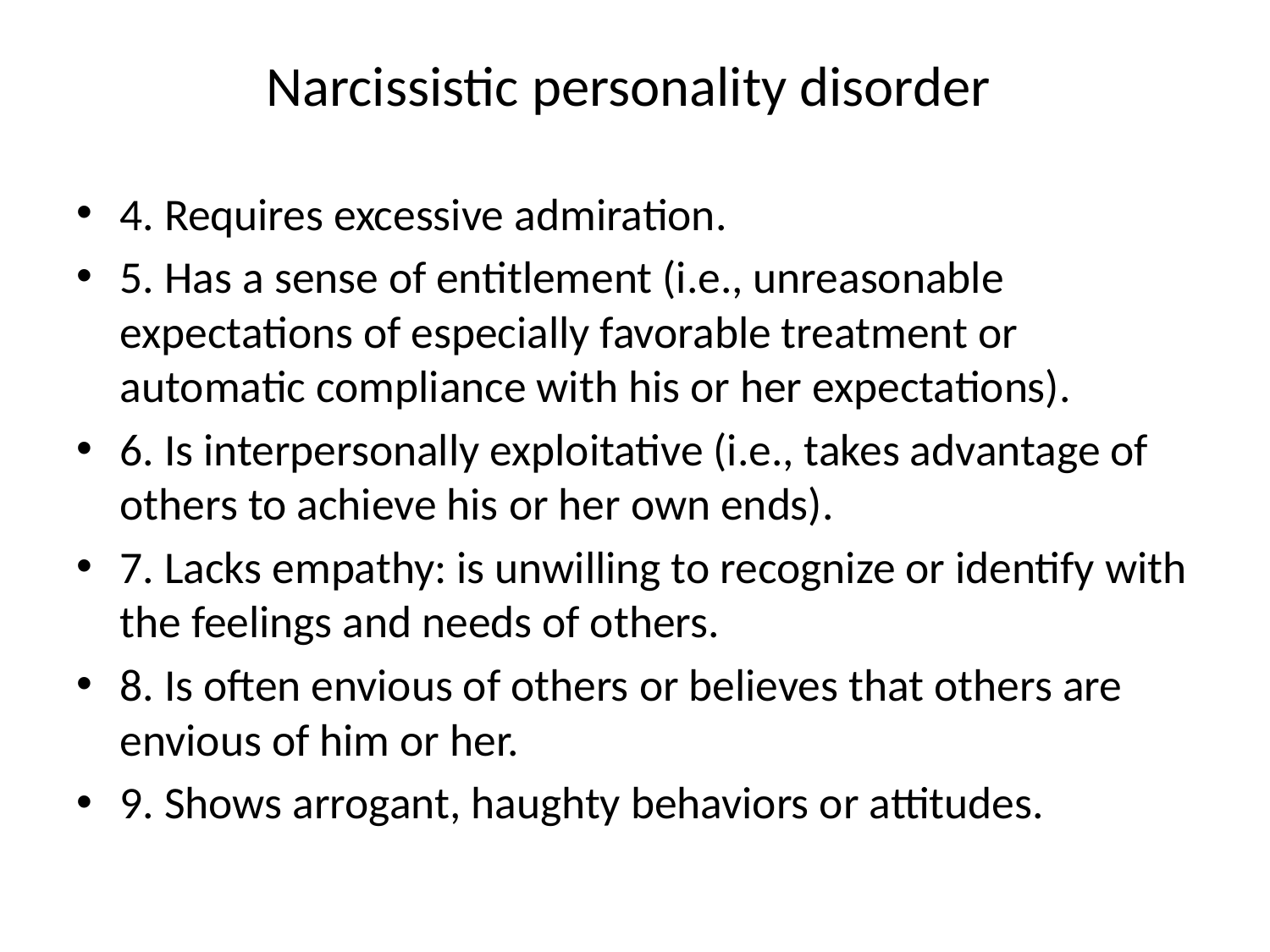

# Narcissistic personality disorder
4. Requires excessive admiration.
5. Has a sense of entitlement (i.e., unreasonable expectations of especially favorable treatment or automatic compliance with his or her expectations).
6. Is interpersonally exploitative (i.e., takes advantage of others to achieve his or her own ends).
7. Lacks empathy: is unwilling to recognize or identify with the feelings and needs of others.
8. Is often envious of others or believes that others are envious of him or her.
9. Shows arrogant, haughty behaviors or attitudes.